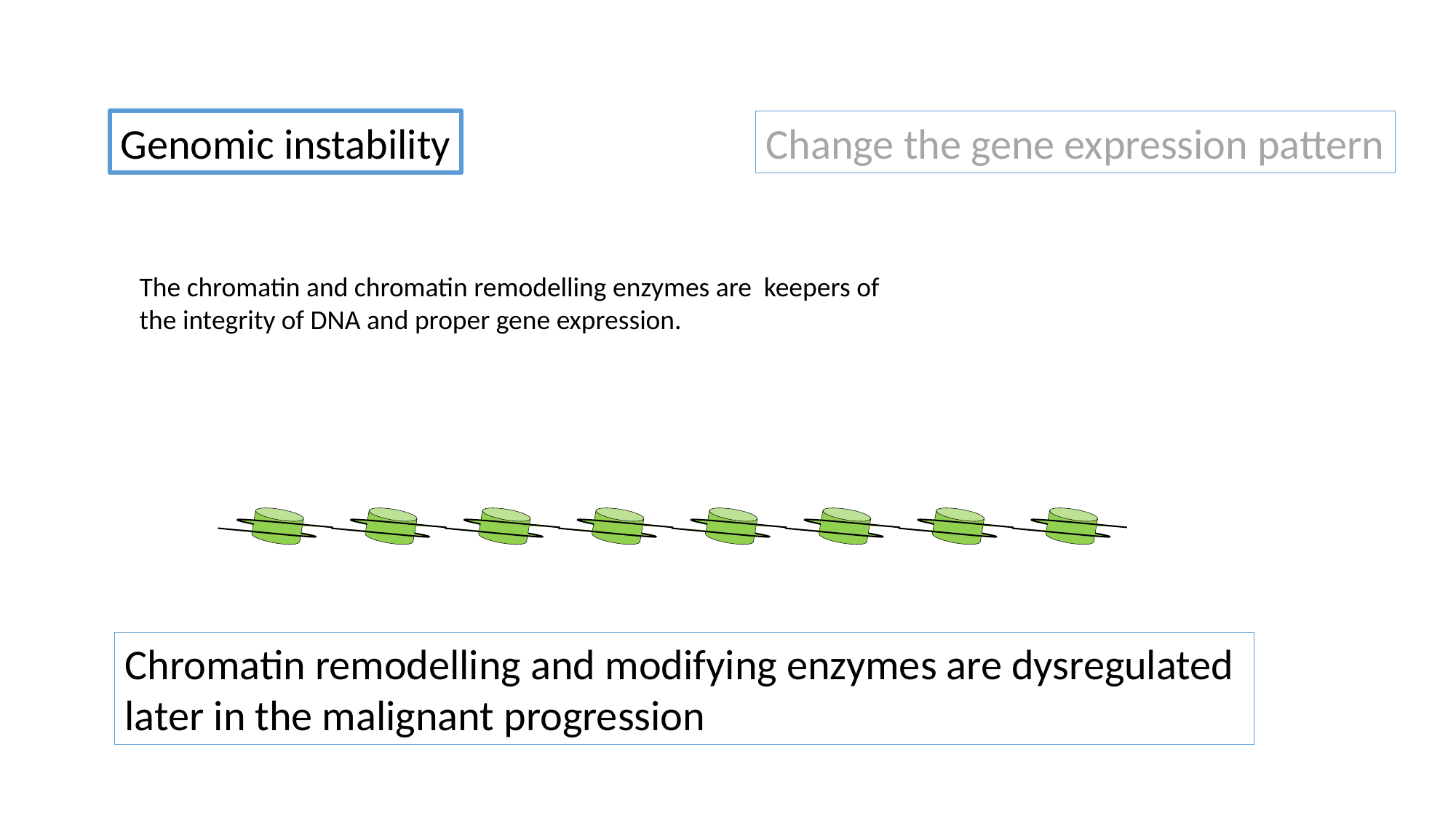

Genomic instability
Change the gene expression pattern
The chromatin and chromatin remodelling enzymes are  keepers of the integrity of DNA and proper gene expression.

Chromatin remodelling and modifying enzymes are dysregulated
later in the malignant progression